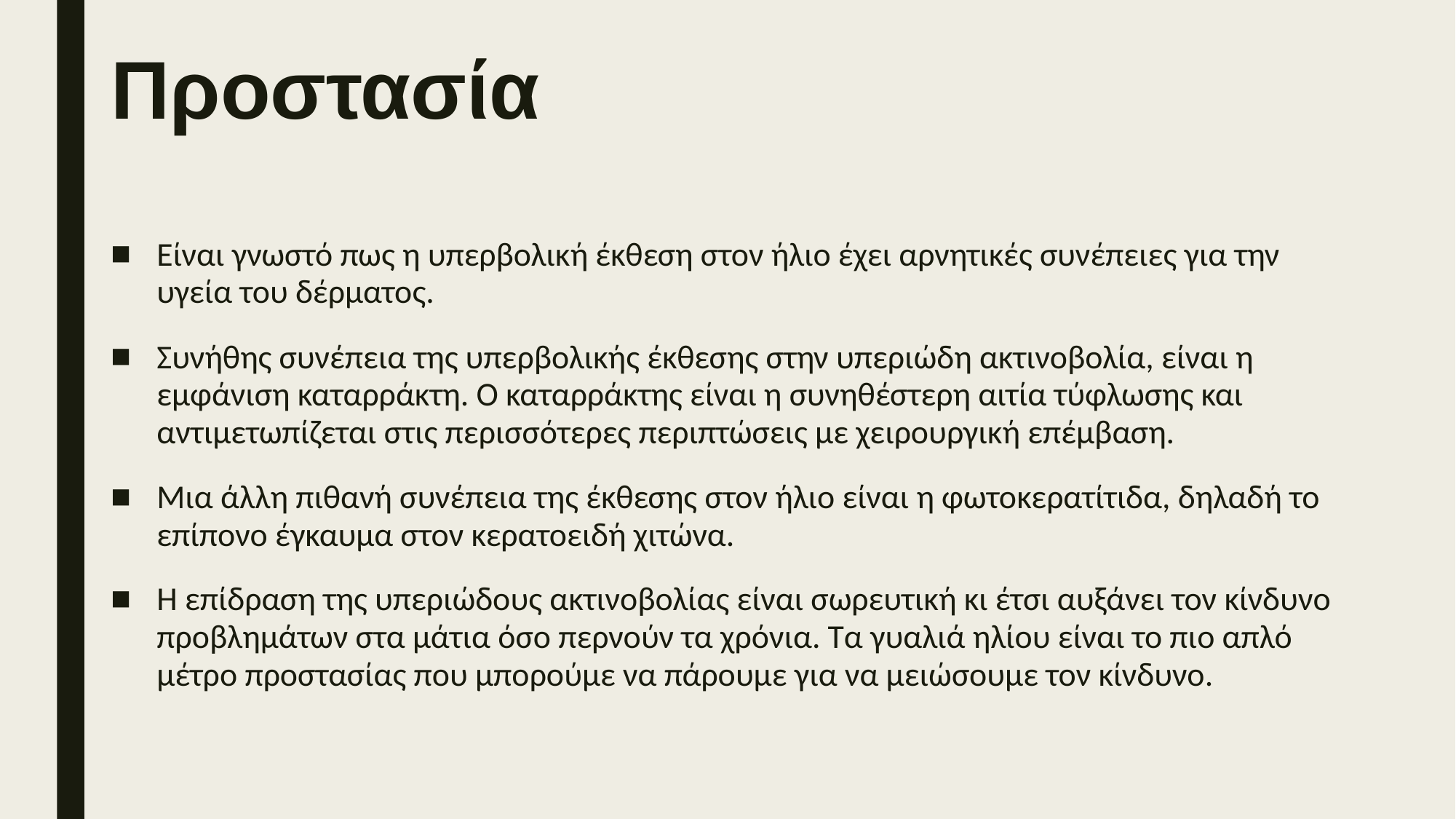

# Προστασία
Είναι γνωστό πως η υπερβολική έκθεση στον ήλιο έχει αρνητικές συνέπειες για την υγεία του δέρματος.
Συνήθης συνέπεια της υπερβολικής έκθεσης στην υπεριώδη ακτινοβολία, είναι η εμφάνιση καταρράκτη. Ο καταρράκτης είναι η συνηθέστερη αιτία τύφλωσης και αντιμετωπίζεται στις περισσότερες περιπτώσεις με χειρουργική επέμβαση.
Μια άλλη πιθανή συνέπεια της έκθεσης στον ήλιο είναι η φωτοκερατίτιδα, δηλαδή το επίπονο έγκαυμα στον κερατοειδή χιτώνα.
Η επίδραση της υπεριώδους ακτινοβολίας είναι σωρευτική κι έτσι αυξάνει τον κίνδυνο προβλημάτων στα μάτια όσο περνούν τα χρόνια. Τα γυαλιά ηλίου είναι το πιο απλό μέτρο προστασίας που μπορούμε να πάρουμε για να μειώσουμε τον κίνδυνο.